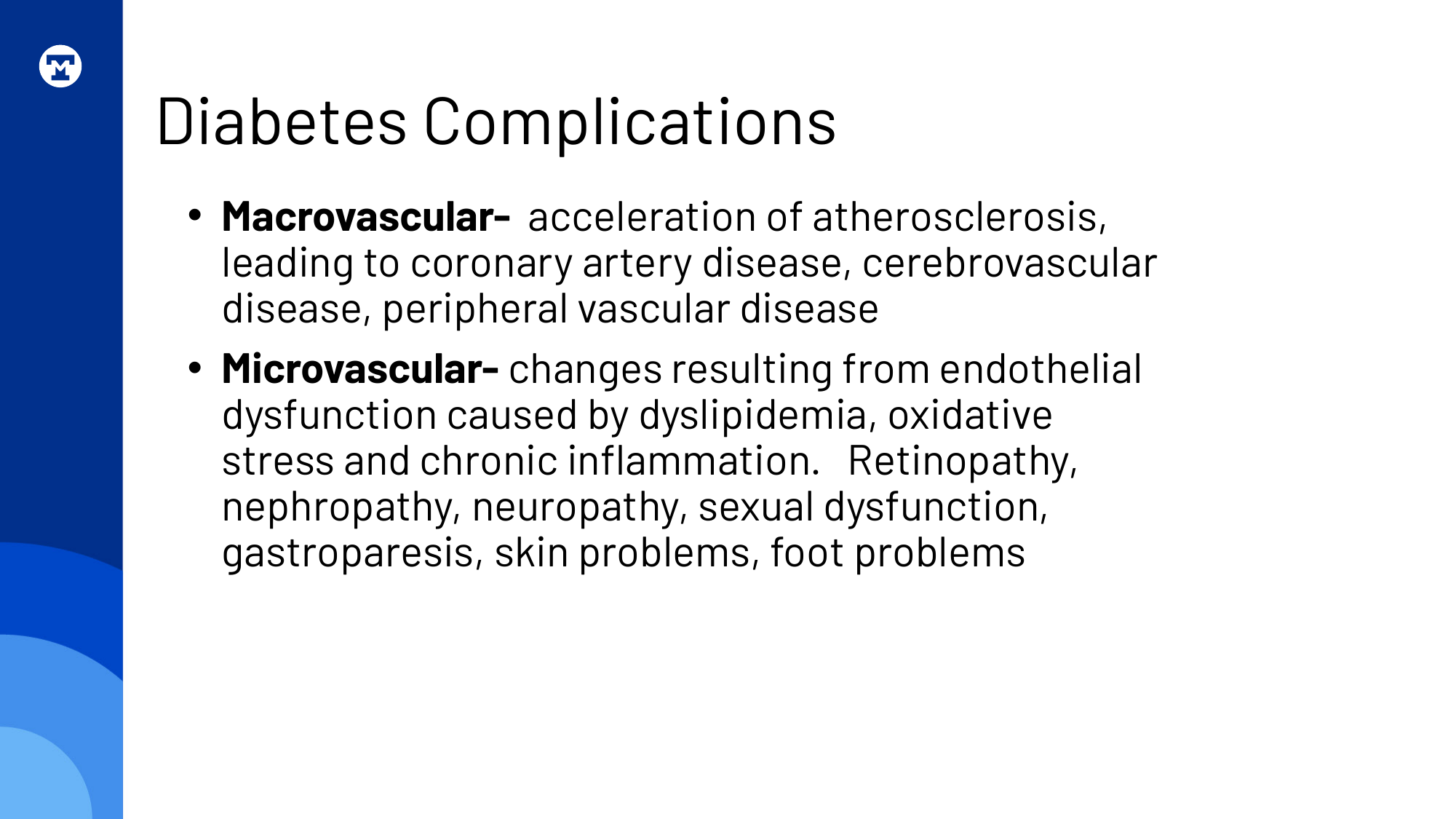

# Diabetes Complications
Macrovascular-  acceleration of atherosclerosis, leading to coronary artery disease, cerebrovascular disease, peripheral vascular disease
Microvascular- changes resulting from endothelial dysfunction caused by dyslipidemia, oxidative stress and chronic inflammation.   Retinopathy, nephropathy, neuropathy, sexual dysfunction, gastroparesis, skin problems, foot problems
11